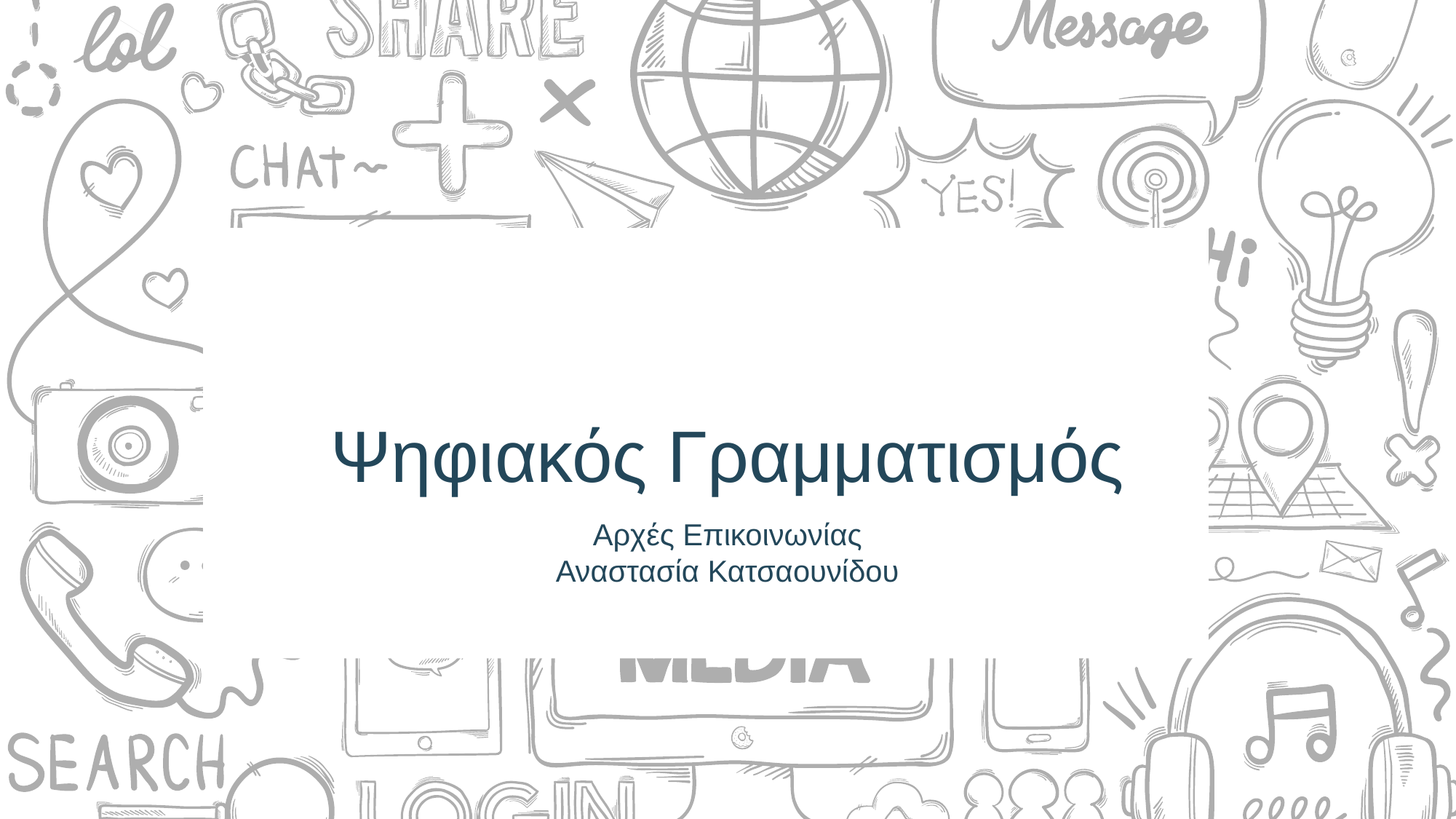

α
Ψηφιακός Γραμματισμός
Αρχές Επικοινωνίας
Αναστασία Κατσαουνίδου